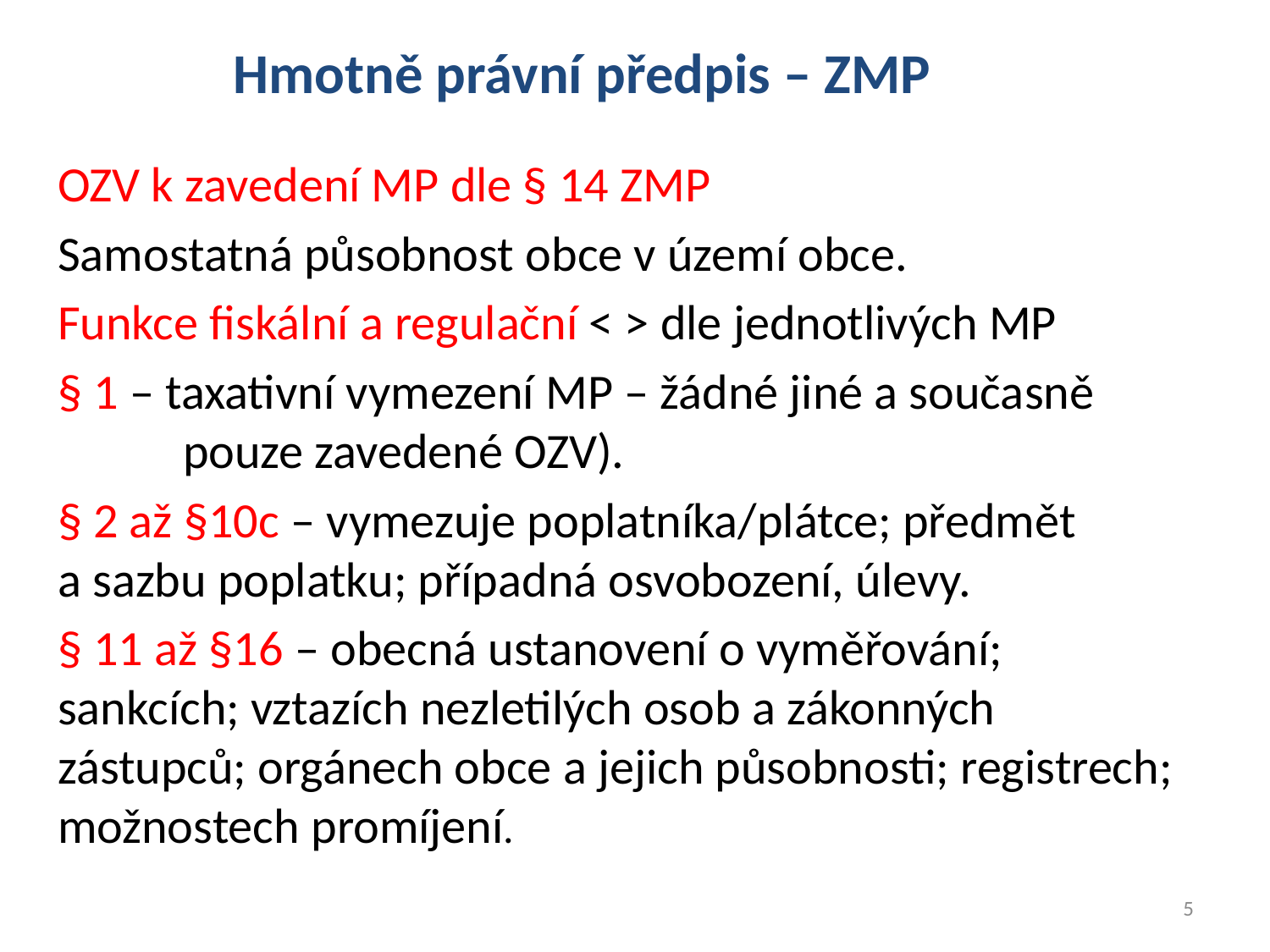

# Hmotně právní předpis – ZMP
OZV k zavedení MP dle § 14 ZMP
Samostatná působnost obce v území obce.
Funkce fiskální a regulační < > dle jednotlivých MP
§ 1 – taxativní vymezení MP – žádné jiné a současně pouze zavedené OZV).
§ 2 až §10c – vymezuje poplatníka/plátce; předmět
a sazbu poplatku; případná osvobození, úlevy.
§ 11 až §16 – obecná ustanovení o vyměřování; sankcích; vztazích nezletilých osob a zákonných zástupců; orgánech obce a jejich působnosti; registrech; možnostech promíjení.
5